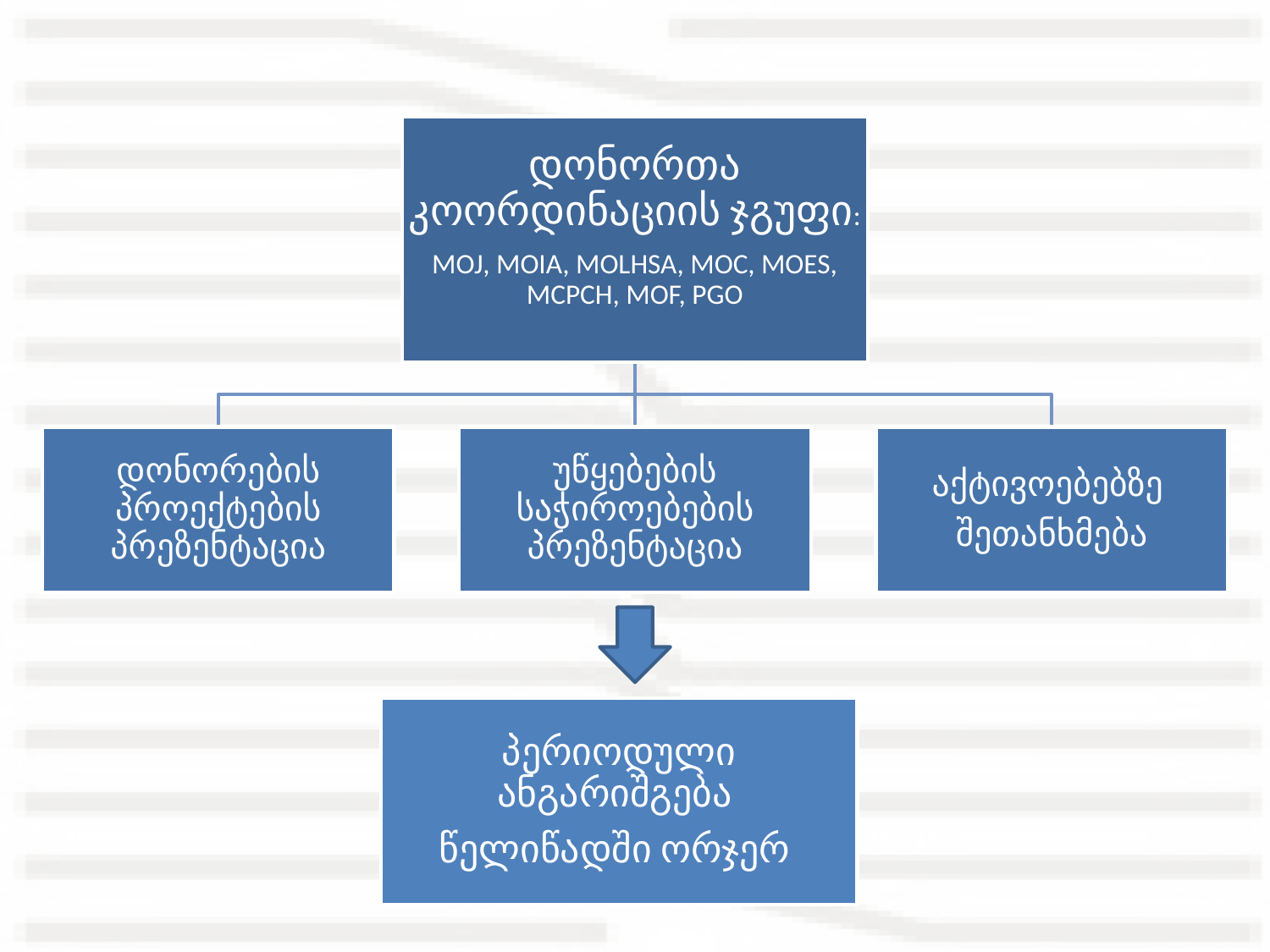

დონორთა კოორდინაციის ჯგუფი:
MOJ, MOIA, MOLHSA, MOC, MOES, MCPCH, MOF, PGO

დონორების პროექტების პრეზენტაცია
უწყებების საჭიროებების პრეზენტაცია
აქტივოებებზე
შეთანხმება

პერიოდული ანგარიშგება
წელიწადში ორჯერ